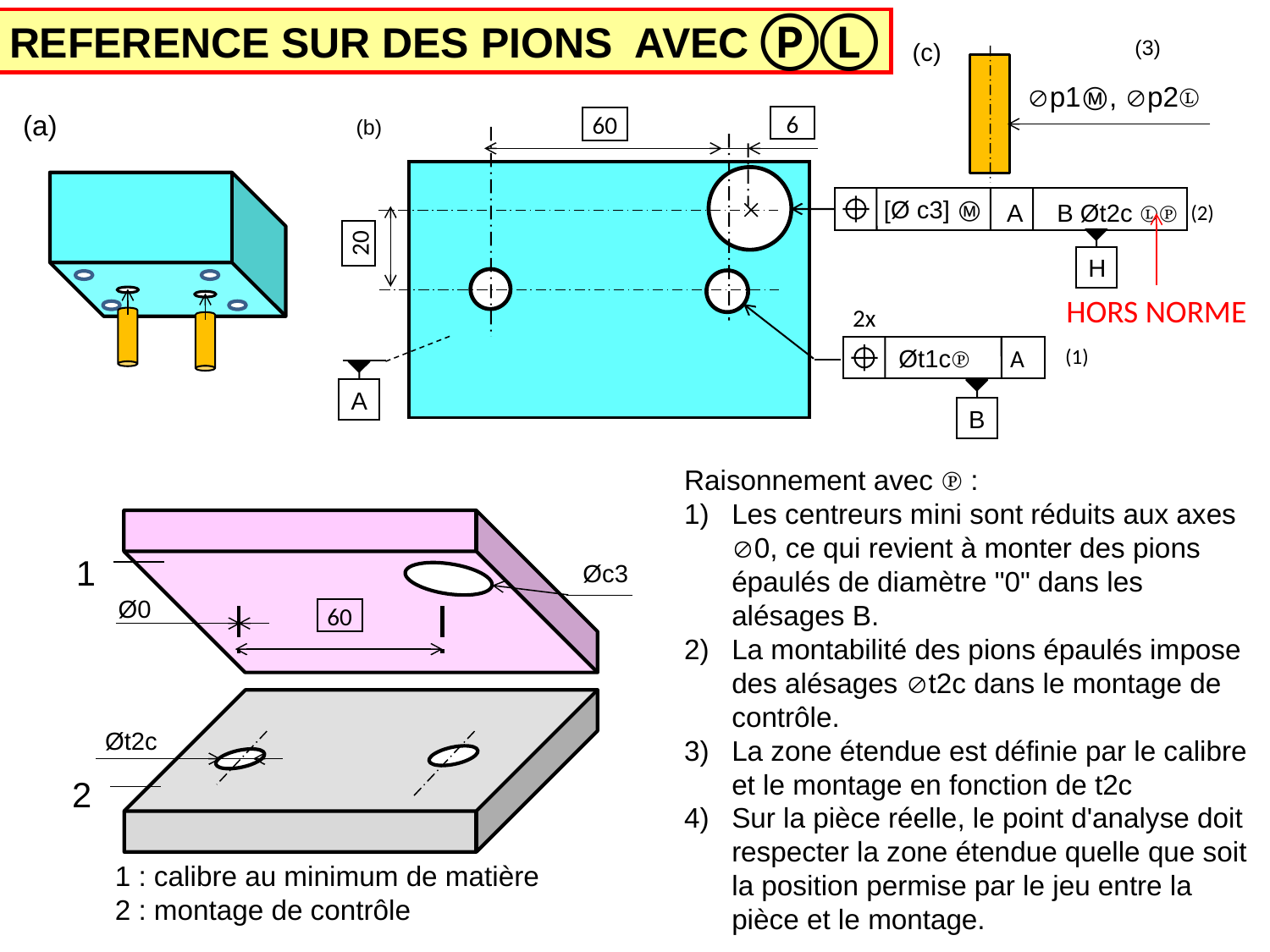

REFERENCE SUR DES PIONS  AVEC ⓅⓁ
(3)

∅p1Ⓜ, ∅p2Ⓛ
(c)
6
60
(a)

(b)

[Ø c3] Ⓜ

A     B Øt2c ⓁⓅ
(2)

20

H

HORS NORME
2x

A
Øt1cⓅ

(1)

A

B

Raisonnement avec Ⓟ :
Les centreurs mini sont réduits aux axes ∅0, ce qui revient à monter des pions épaulés de diamètre "0" dans les alésages B.
La montabilité des pions épaulés impose des alésages ∅t2c dans le montage de contrôle.
La zone étendue est définie par le calibre et le montage en fonction de t2c
Sur la pièce réelle, le point d'analyse doit respecter la zone étendue quelle que soit la position permise par le jeu entre la pièce et le montage.

1
Øc3

Ø0
60

Øt2c

2
1 : calibre au minimum de matière
2 : montage de contrôle